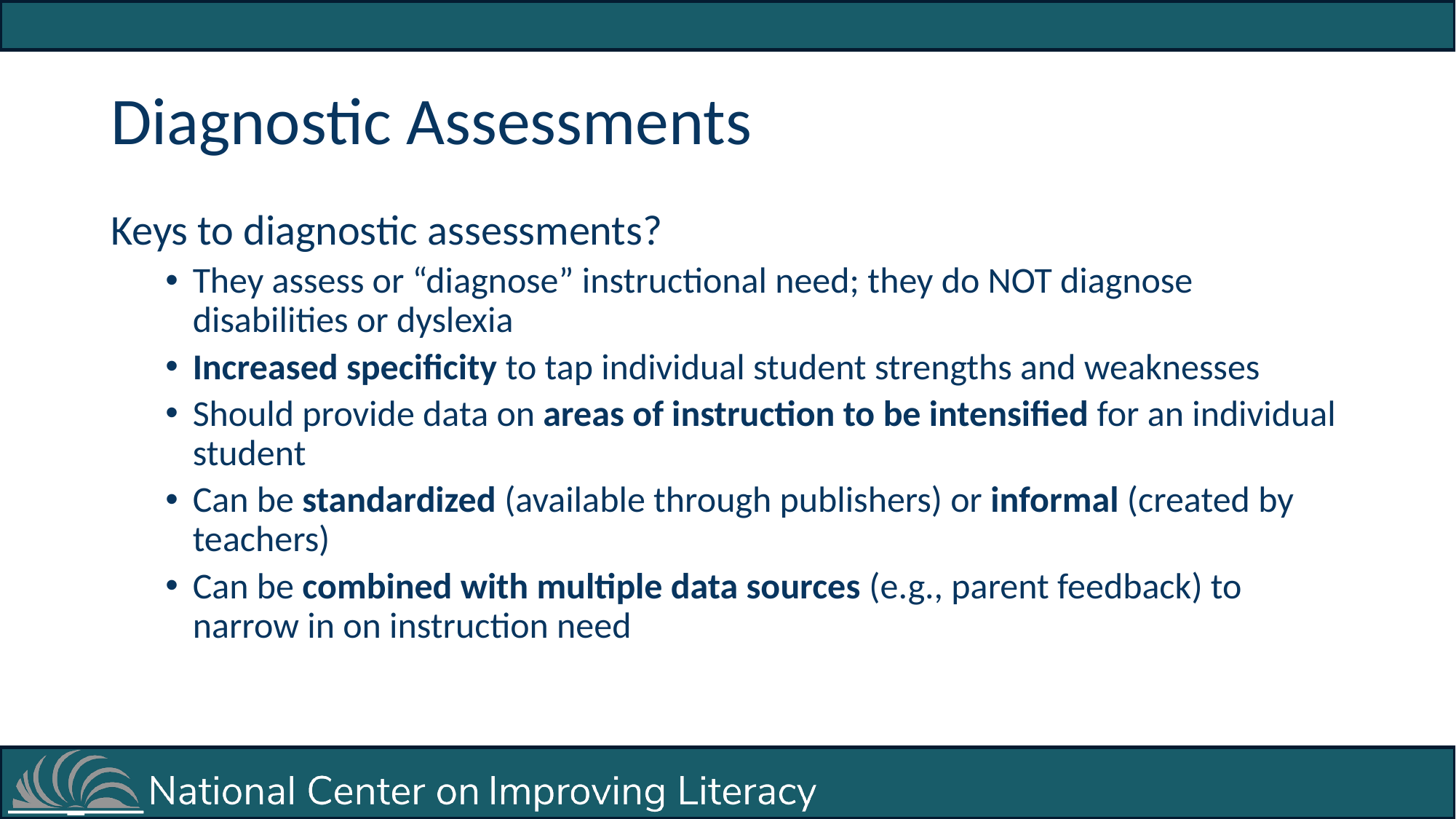

# Diagnostic Assessments
Keys to diagnostic assessments?
They assess or “diagnose” instructional need; they do NOT diagnose disabilities or dyslexia
Increased specificity to tap individual student strengths and weaknesses
Should provide data on areas of instruction to be intensified for an individual student
Can be standardized (available through publishers) or informal (created by teachers)
Can be combined with multiple data sources (e.g., parent feedback) to narrow in on instruction need